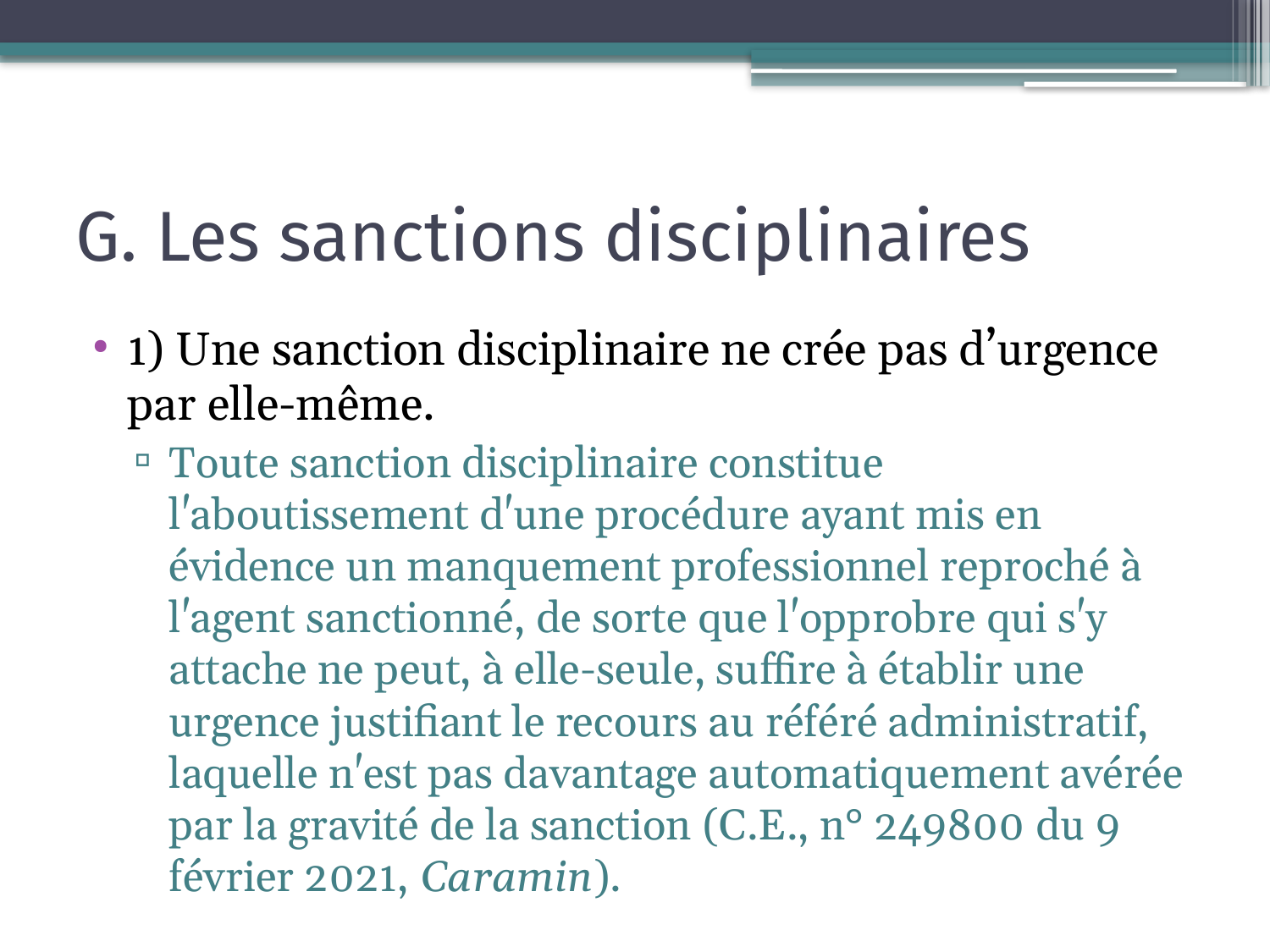

# G. Les sanctions disciplinaires
1) Une sanction disciplinaire ne crée pas d’urgence par elle-même.
Toute sanction disciplinaire constitue l'aboutissement d'une procédure ayant mis en évidence un manquement professionnel reproché à l'agent sanctionné, de sorte que l'opprobre qui s'y attache ne peut, à elle-seule, suffire à établir une urgence justifiant le recours au référé administratif, laquelle n'est pas davantage automatiquement avérée par la gravité de la sanction (C.E., n° 249800 du 9 février 2021, Caramin).